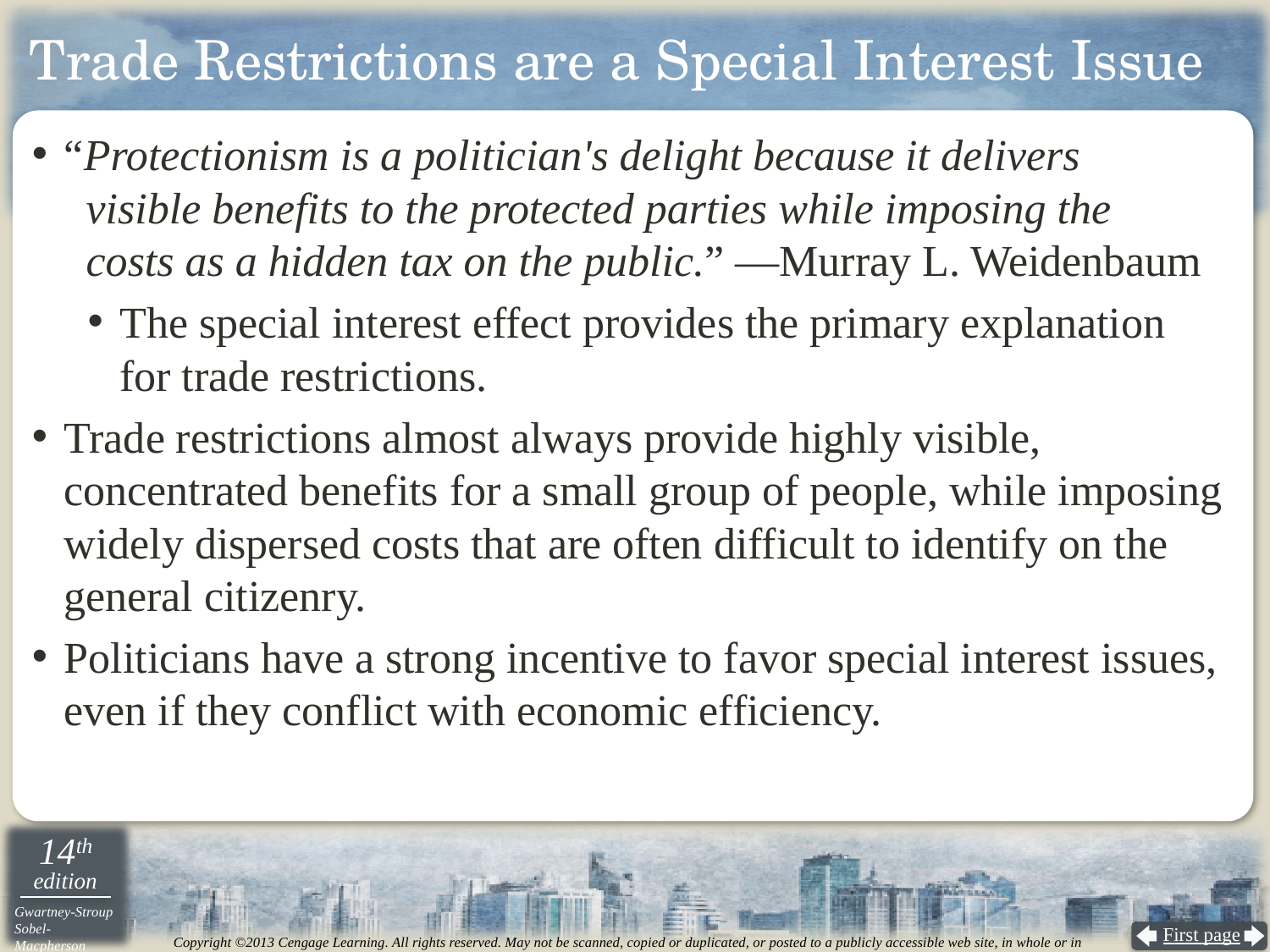

# Trade Restrictions are a Special Interest Issue

“Protectionism is a politician's delight because it delivers
  visible benefits to the protected parties while imposing the
  costs as a hidden tax on the public.” —Murray L. Weidenbaum
The special interest effect provides the primary explanation
for trade restrictions.
Trade restrictions almost always provide highly visible, concentrated benefits for a small group of people, while imposing widely dispersed costs that are often difficult to identify on the general citizenry.
Politicians have a strong incentive to favor special interest issues, even if they conflict with economic efficiency.